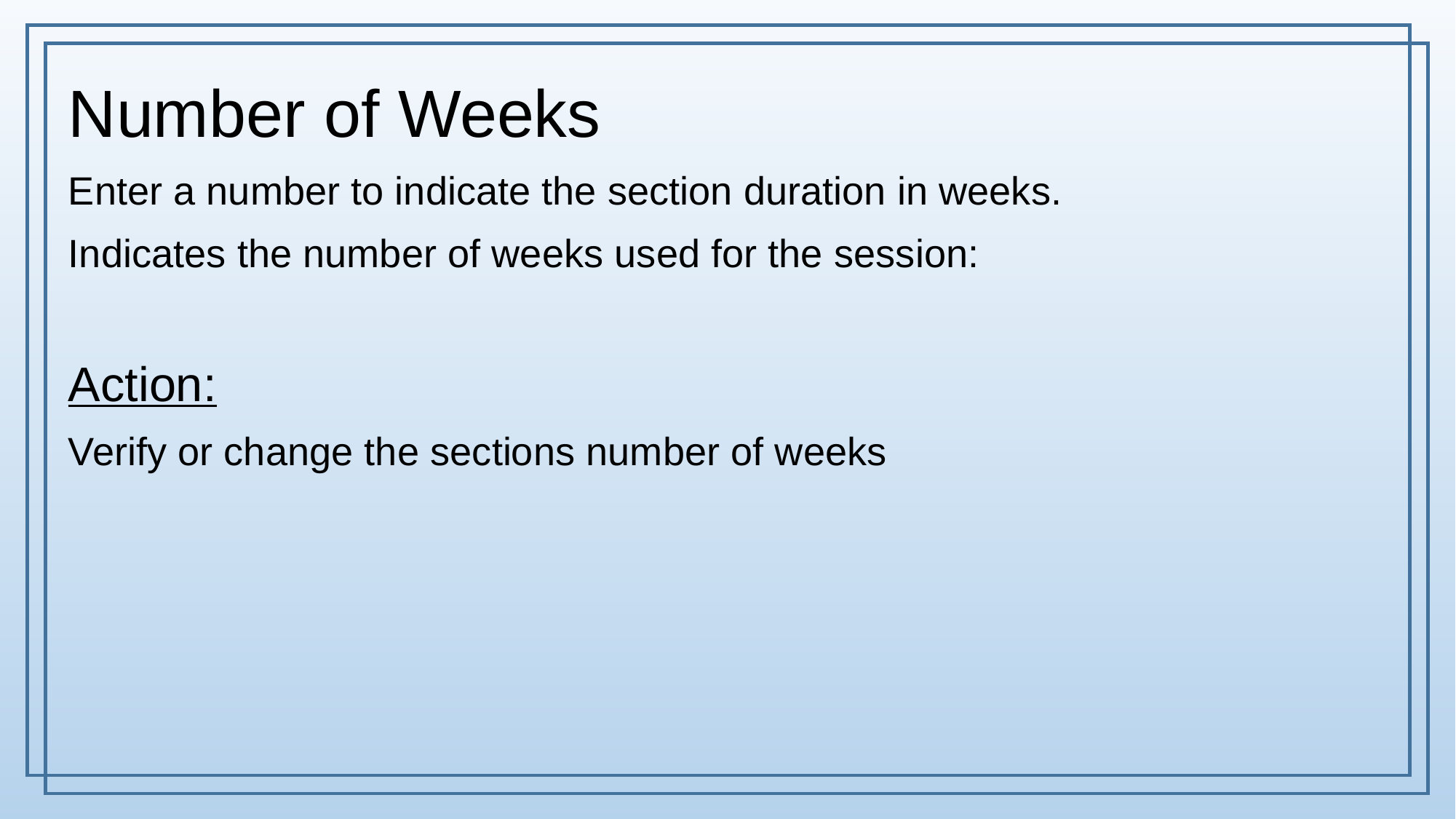

Number of Weeks
Enter a number to indicate the section duration in weeks.
Indicates the number of weeks used for the session:

Action:
Verify or change the sections number of weeks